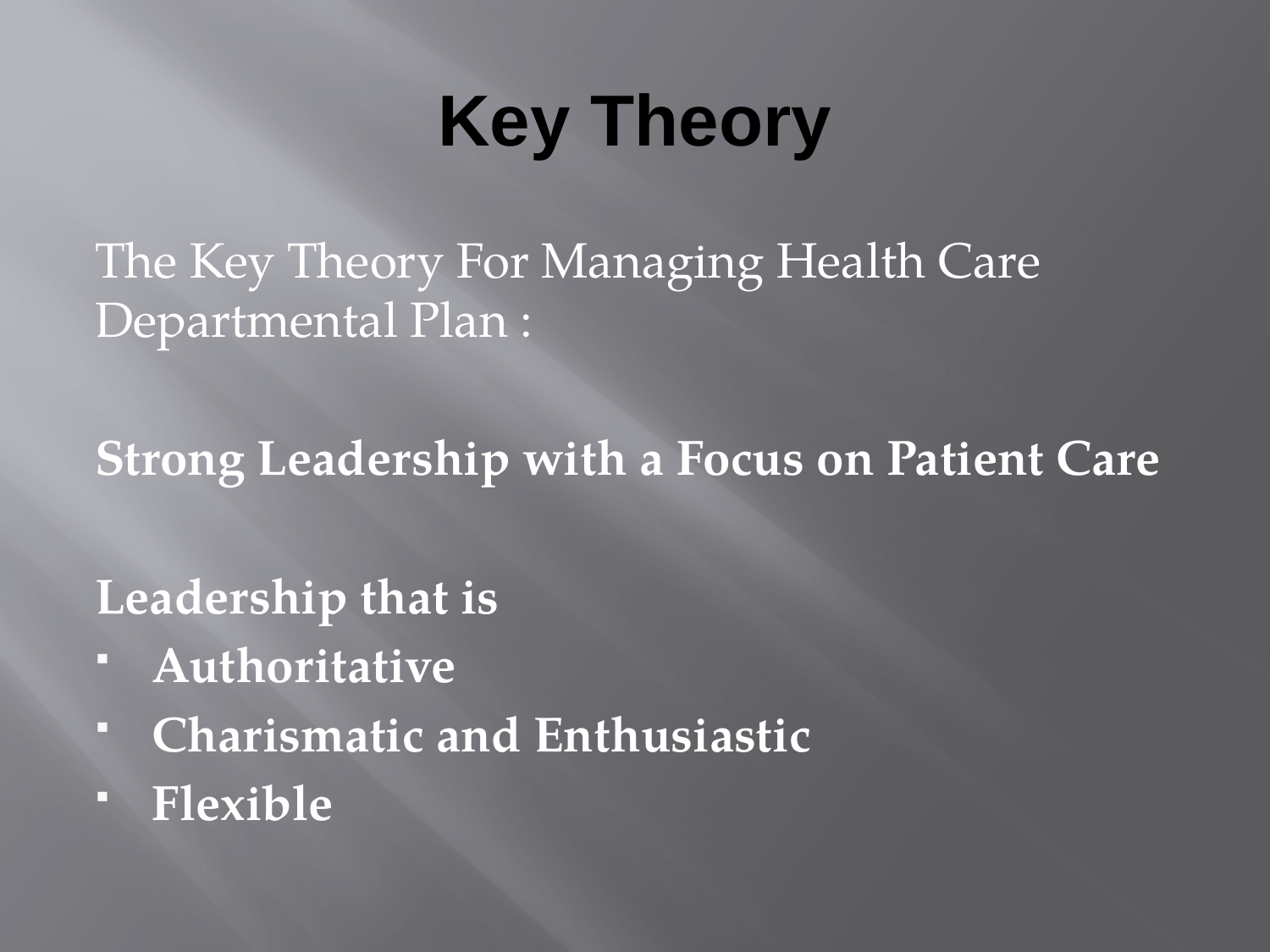

# Key Theory
The Key Theory For Managing Health Care Departmental Plan :

Strong Leadership with a Focus on Patient Care

Leadership that is
Authoritative
Charismatic and Enthusiastic
Flexible